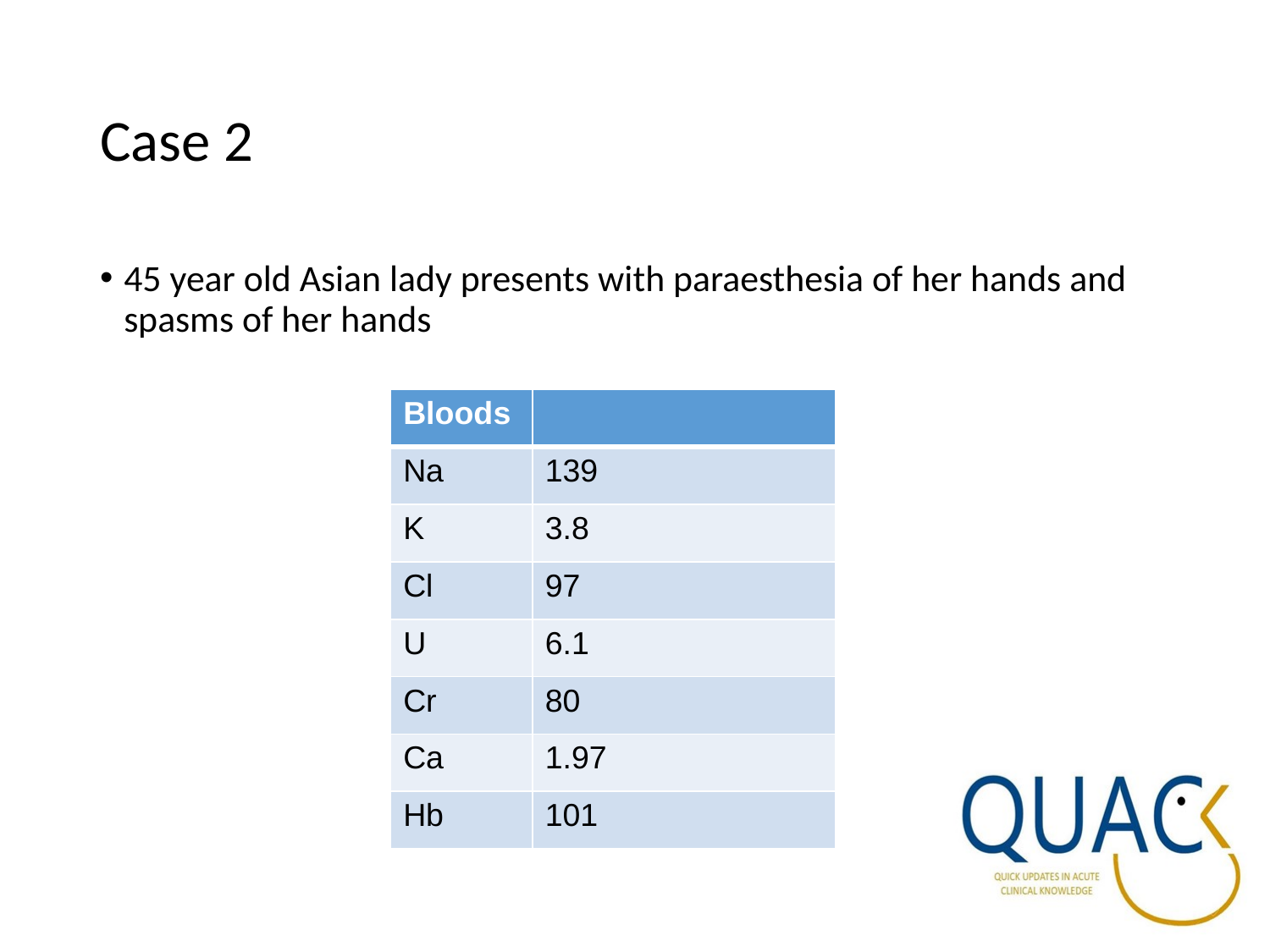

# Case 2
45 year old Asian lady presents with paraesthesia of her hands and spasms of her hands
| Bloods |  |
| --- | --- |
| Na | 139 |
| K | 3.8 |
| Cl | 97 |
| U | 6.1 |
| Cr | 80 |
| Ca | 1.97 |
| Hb | 101 |